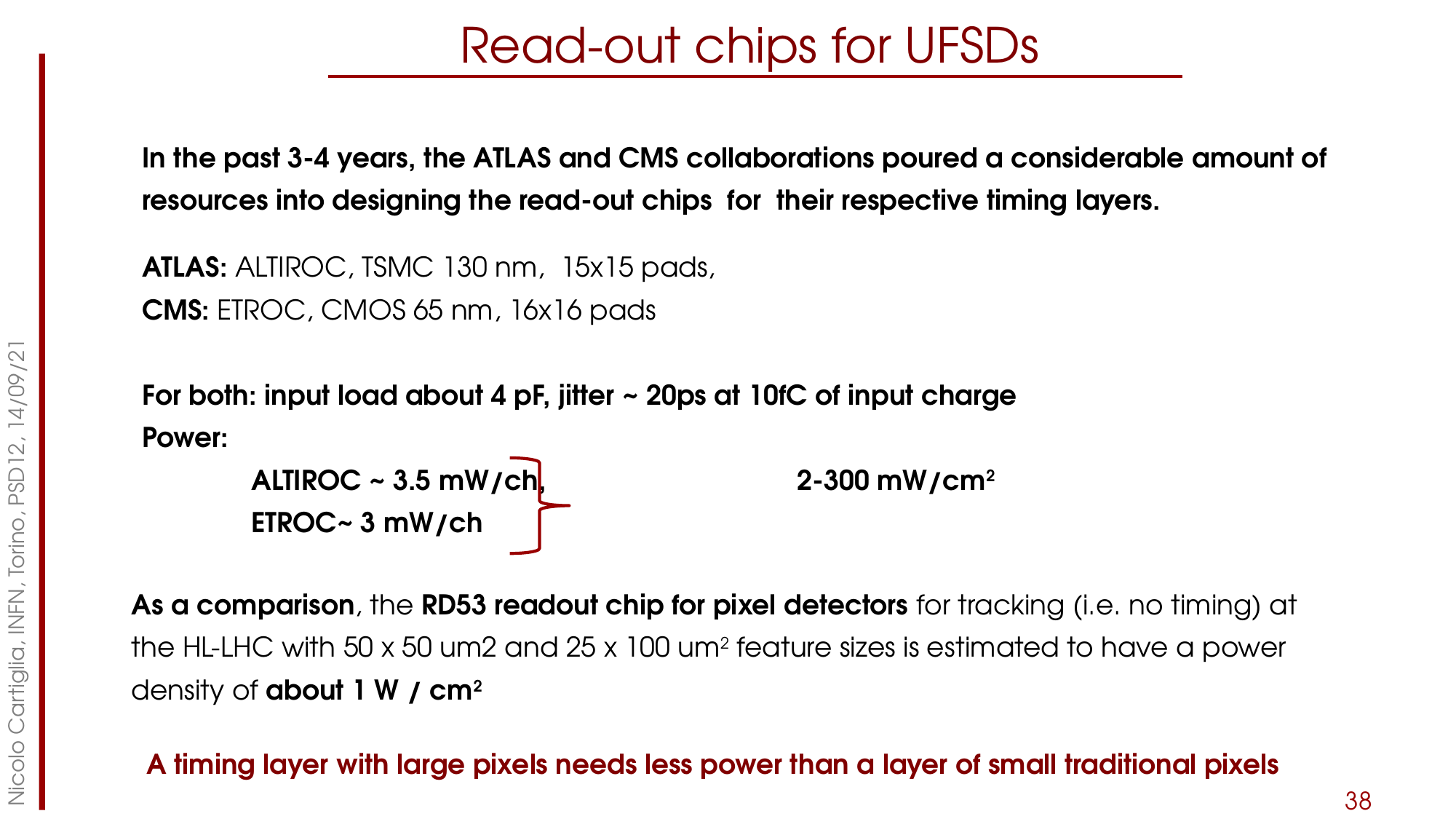

Read-out chips for UFSDs
In the past 3-4 years, the ATLAS and CMS collaborations poured a considerable amount of resources into designing the read-out chips  for  their respective timing layers.

ATLAS: ALTIROC, TSMC 130 nm,  15x15 pads,
CMS: ETROC, CMOS 65 nm, 16x16 pads

For both: input load about 4 pF, jitter ~ 20ps at 10fC of input charge
Power:
	ALTIROC ~ 3.5 mW/ch,   			2-300 mW/cm2
	ETROC~ 3 mW/ch

Nicolo Cartiglia, INFN, Torino, PSD12, 14/09/21
As a comparison, the RD53 readout chip for pixel detectors for tracking (i.e. no timing) at the HL-LHC with 50 x 50 um2 and 25 x 100 um2 feature sizes is estimated to have a power density of about 1 W / cm2
A timing layer with large pixels needs less power than a layer of small traditional pixels
38